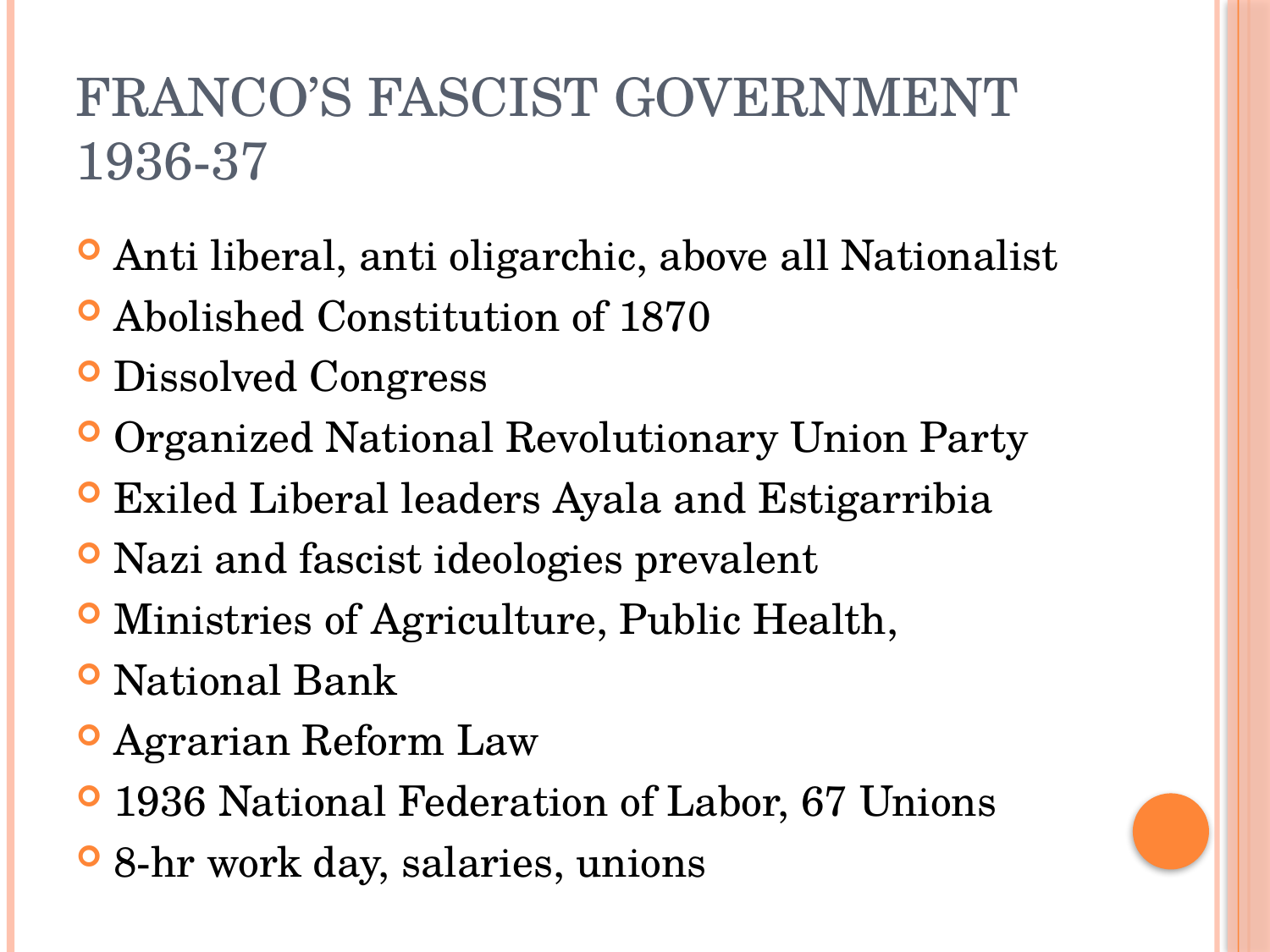

# Franco’s fascist Government 1936-37
Anti liberal, anti oligarchic, above all Nationalist
Abolished Constitution of 1870
Dissolved Congress
Organized National Revolutionary Union Party
Exiled Liberal leaders Ayala and Estigarribia
Nazi and fascist ideologies prevalent
Ministries of Agriculture, Public Health,
National Bank
Agrarian Reform Law
1936 National Federation of Labor, 67 Unions
8-hr work day, salaries, unions